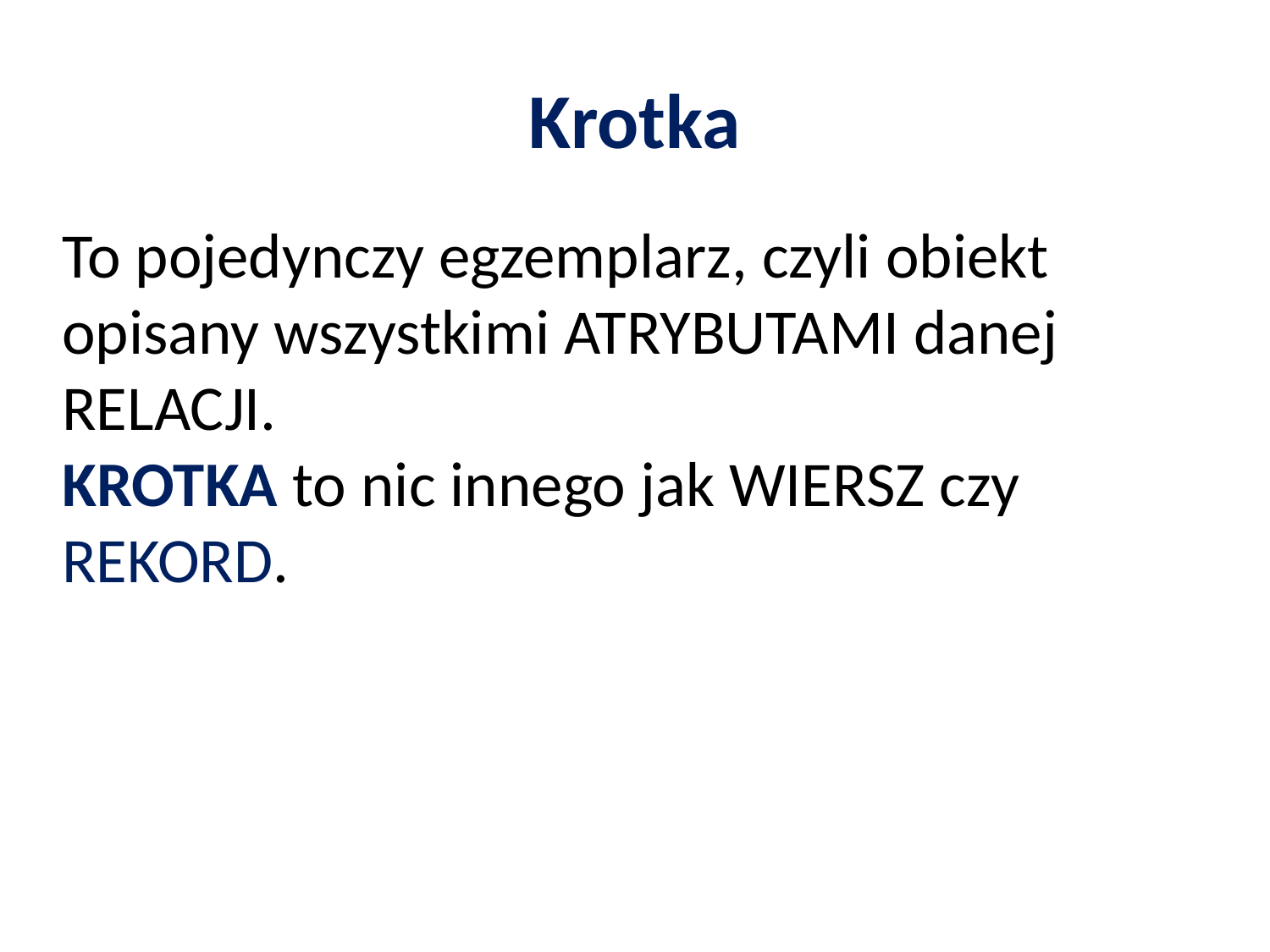

# Krotka
To pojedynczy egzemplarz, czyli obiekt opisany wszystkimi ATRYBUTAMI danej RELACJI.
KROTKA to nic innego jak WIERSZ czy REKORD.